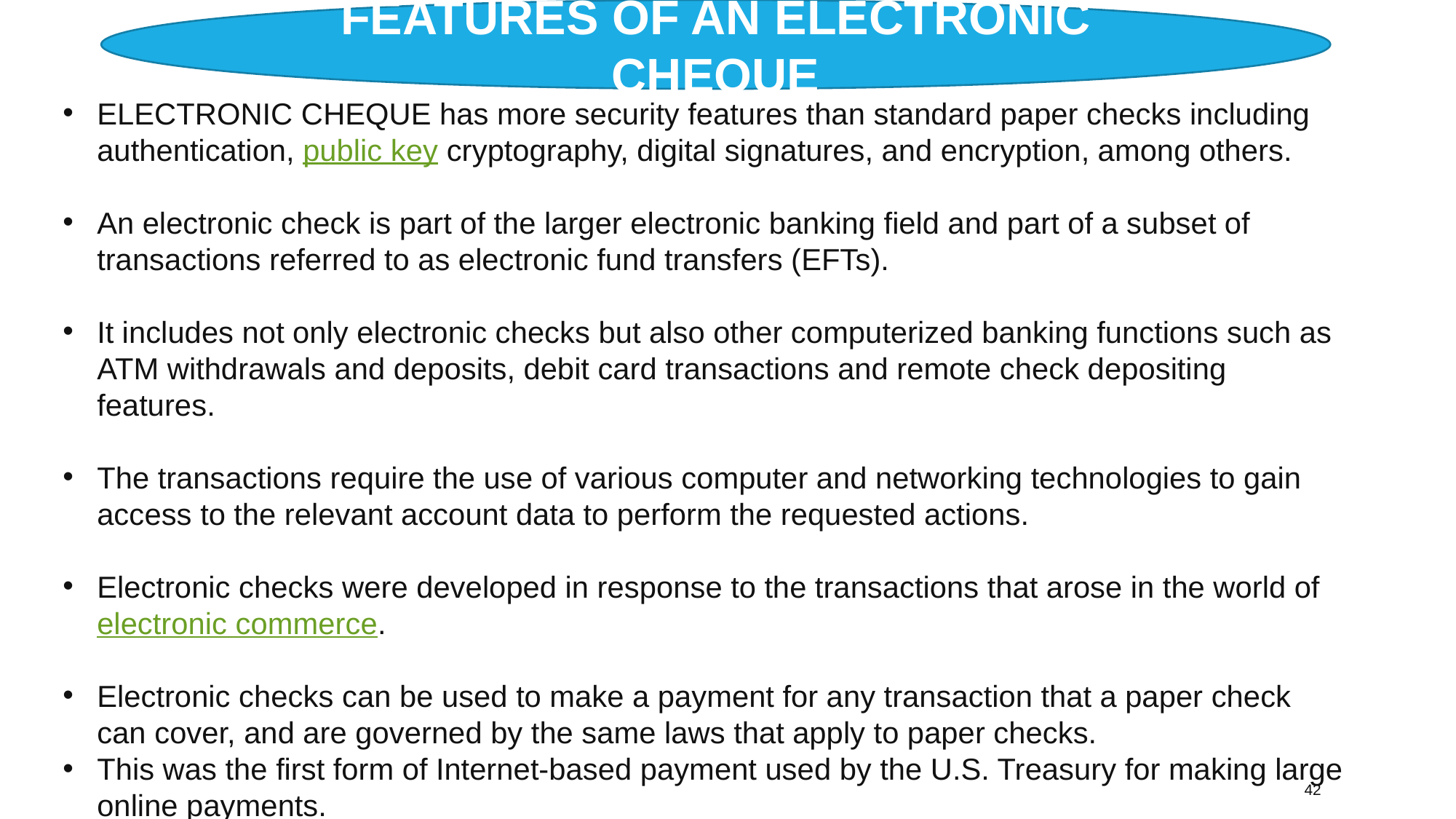

FEATURES OF AN ELECTRONIC CHEQUE
ELECTRONIC CHEQUE has more security features than standard paper checks including authentication, public key cryptography, digital signatures, and encryption, among others.

An electronic check is part of the larger electronic banking field and part of a subset of transactions referred to as electronic fund transfers (EFTs).

It includes not only electronic checks but also other computerized banking functions such as ATM withdrawals and deposits, debit card transactions and remote check depositing features.

The transactions require the use of various computer and networking technologies to gain access to the relevant account data to perform the requested actions.

Electronic checks were developed in response to the transactions that arose in the world of electronic commerce.

Electronic checks can be used to make a payment for any transaction that a paper check can cover, and are governed by the same laws that apply to paper checks.
This was the first form of Internet-based payment used by the U.S. Treasury for making large online payments.

42